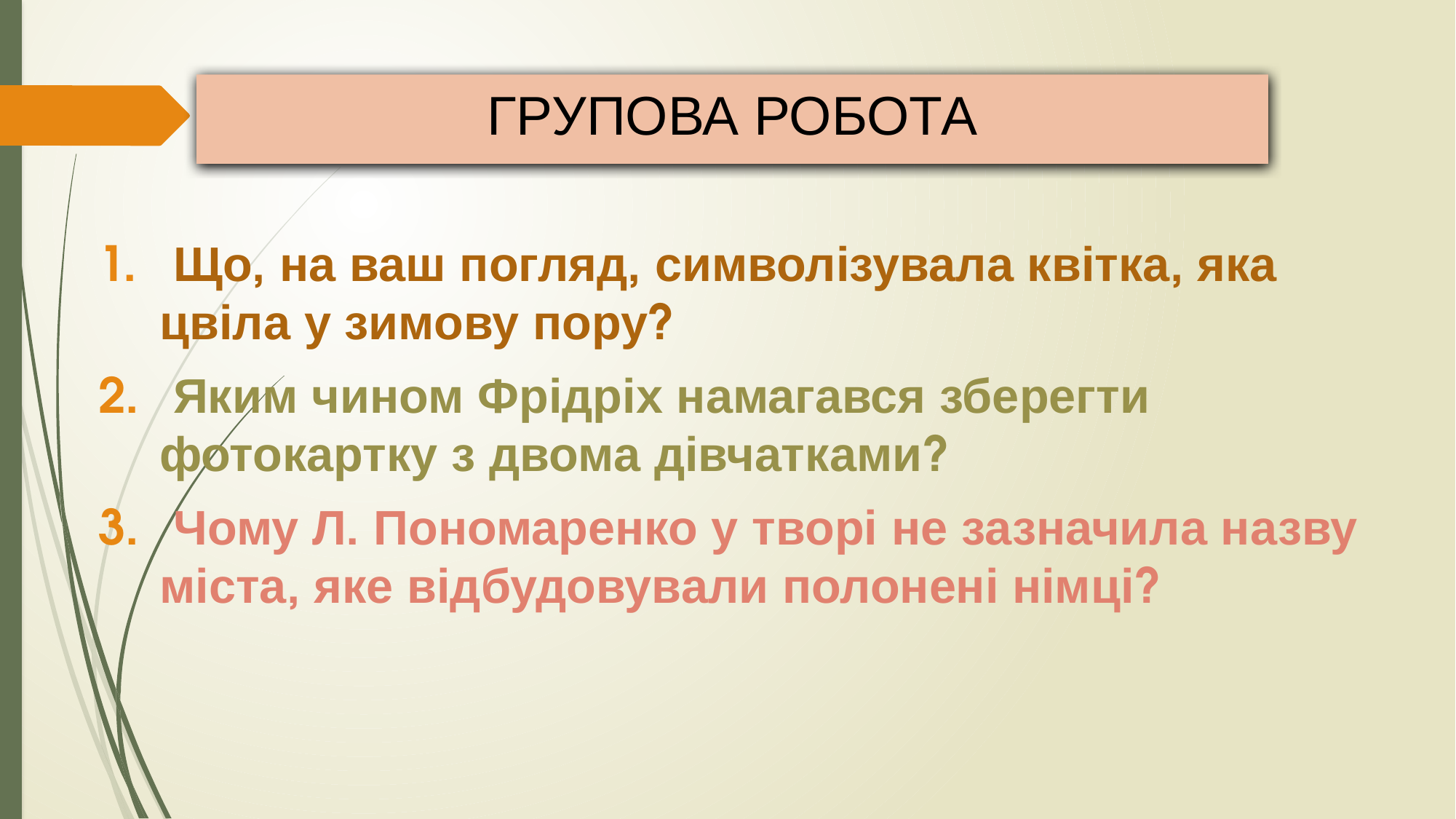

# ГРУПОВА РОБОТА
 Що, на ваш погляд, символізувала квітка, яка цвіла у зимову пору?
 Яким чином Фрідріх намагався зберегти фотокартку з двома дівчатками?
 Чому Л. Пономаренко у творі не зазначила назву міста, яке відбудовували полонені німці?